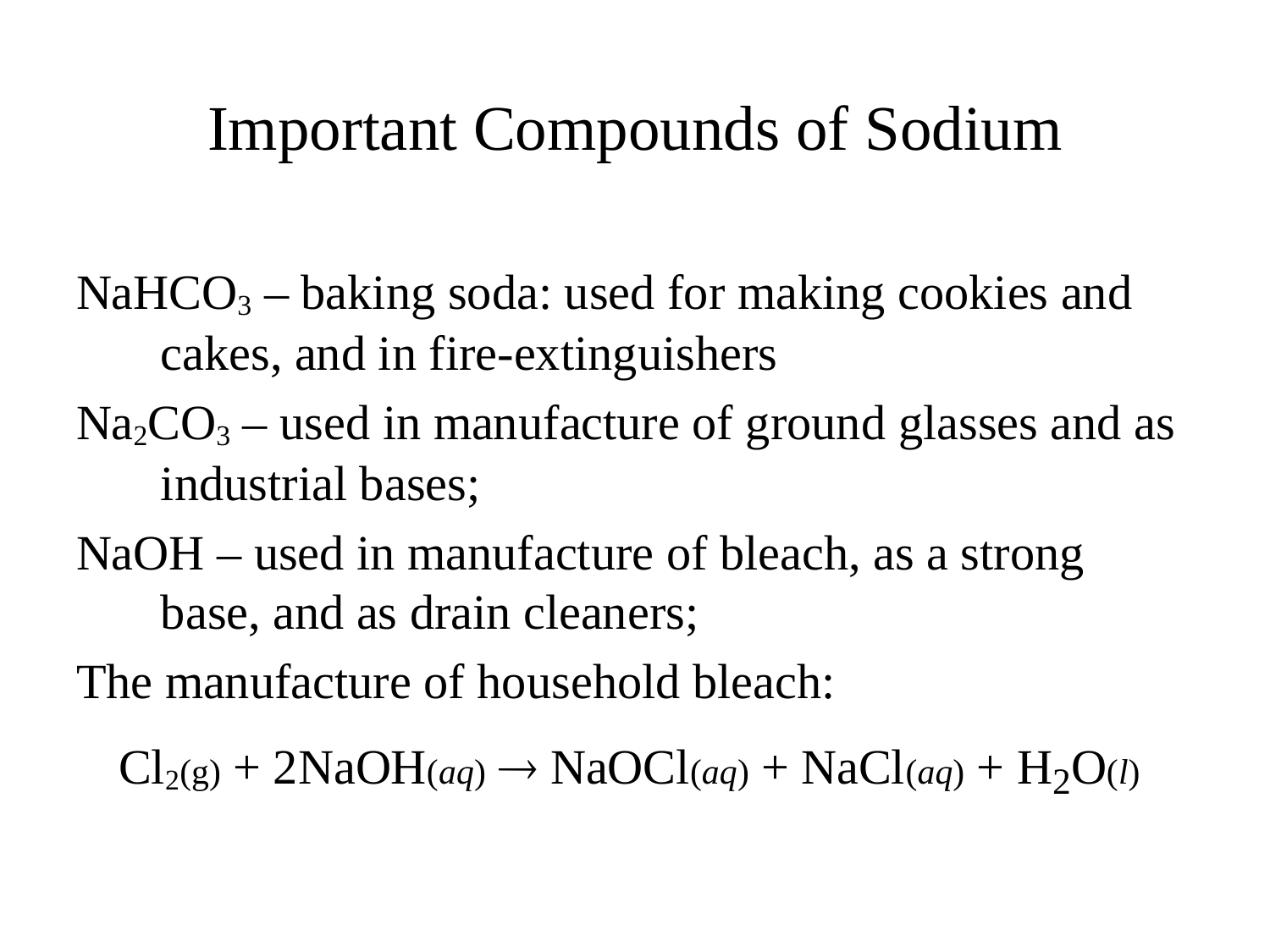

# Important Compounds of Sodium
NaHCO3 – baking soda: used for making cookies and cakes, and in fire-extinguishers
Na2CO3 – used in manufacture of ground glasses and as industrial bases;
NaOH – used in manufacture of bleach, as a strong base, and as drain cleaners;
The manufacture of household bleach:
   Cl2(g) + 2NaOH(aq) → NaOCl(aq) + NaCl(aq) + H2O(l)